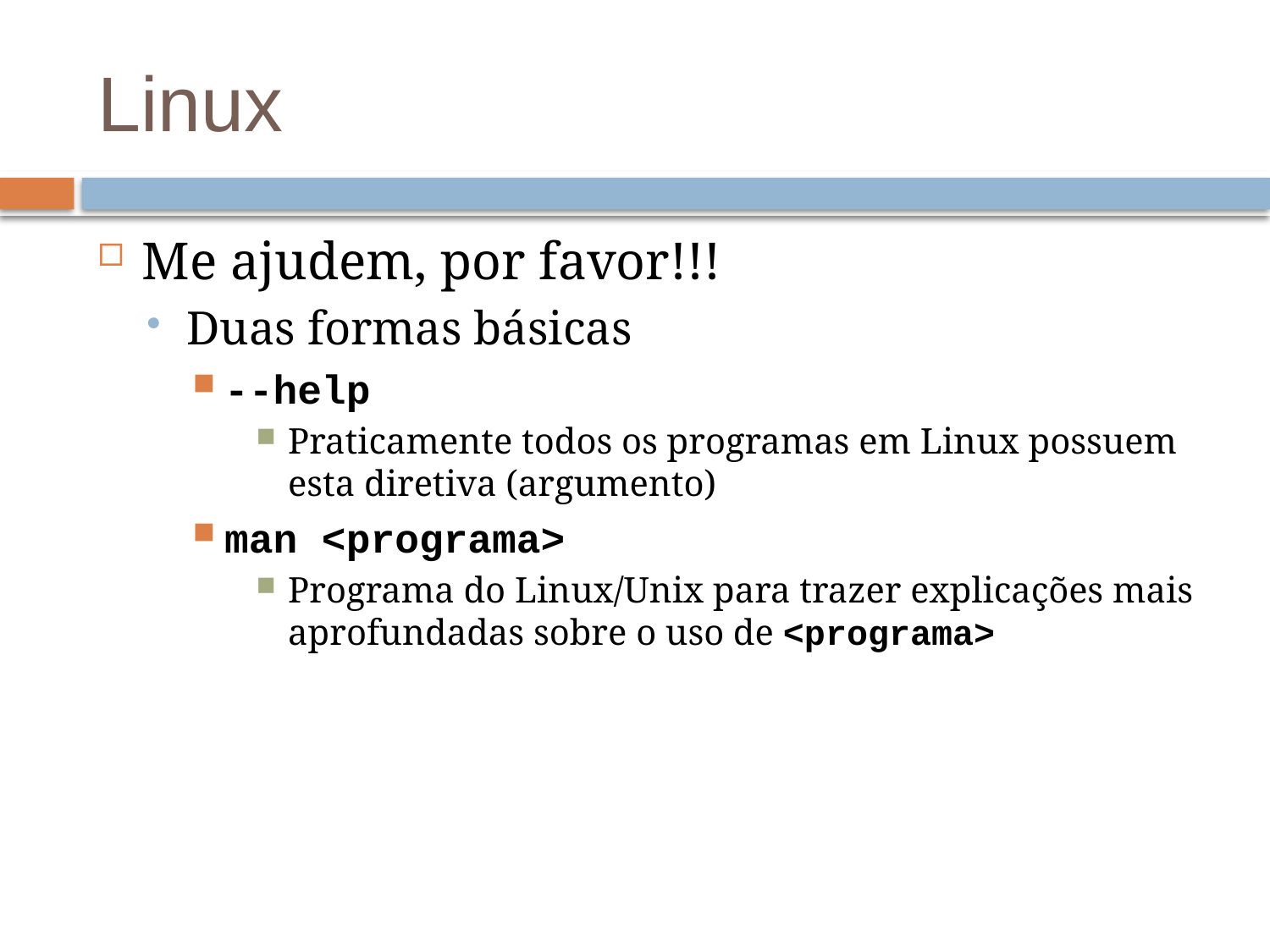

# Linux
Me ajudem, por favor!!!
Duas formas básicas
--help
Praticamente todos os programas em Linux possuem esta diretiva (argumento)
man <programa>
Programa do Linux/Unix para trazer explicações mais aprofundadas sobre o uso de <programa>